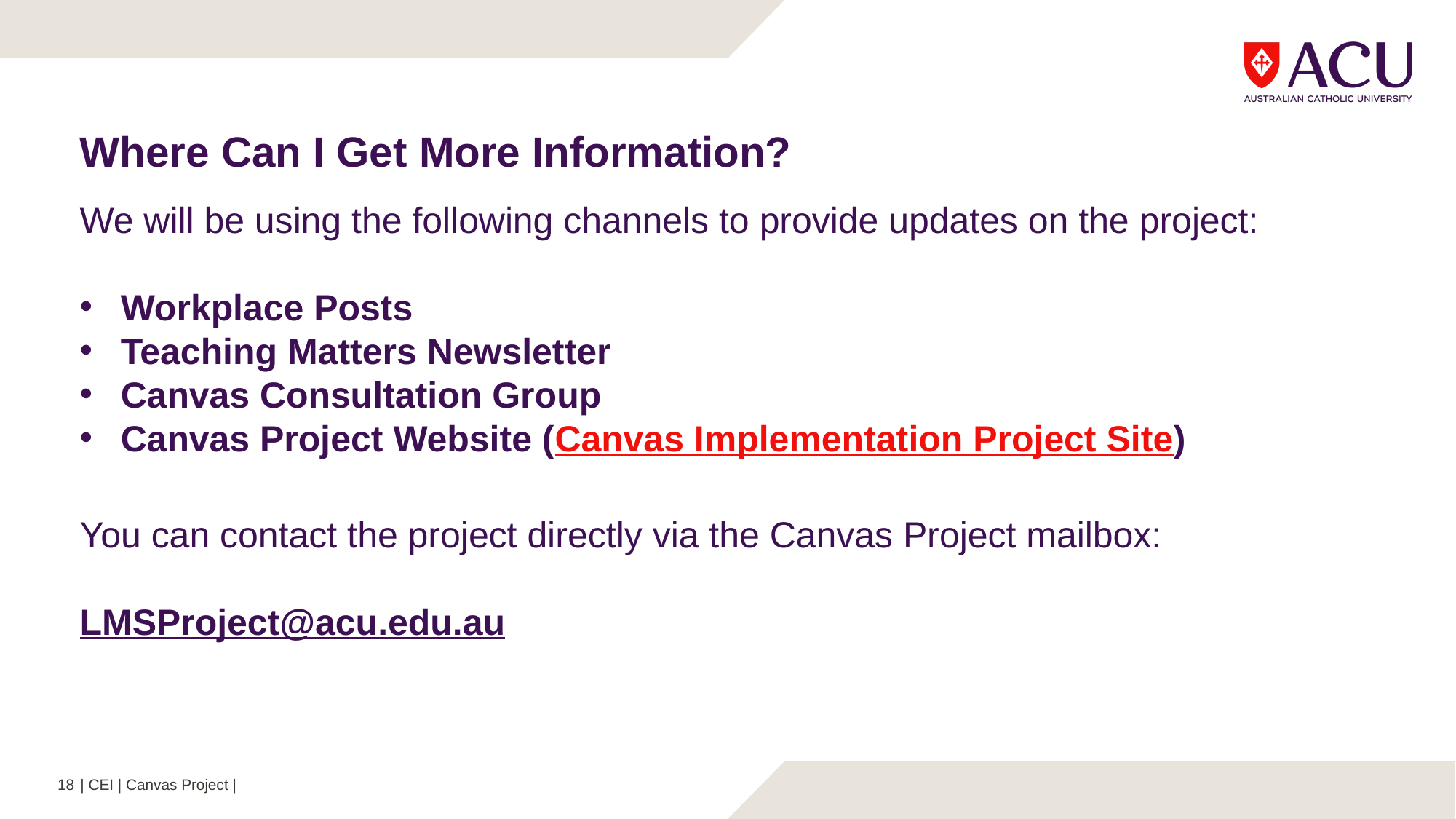

Where Can I Get More Information?
We will be using the following channels to provide updates on the project:

Workplace Posts
Teaching Matters Newsletter
Canvas Consultation Group
Canvas Project Website (Canvas Implementation Project Site)
You can contact the project directly via the Canvas Project mailbox:

LMSProject@acu.edu.au